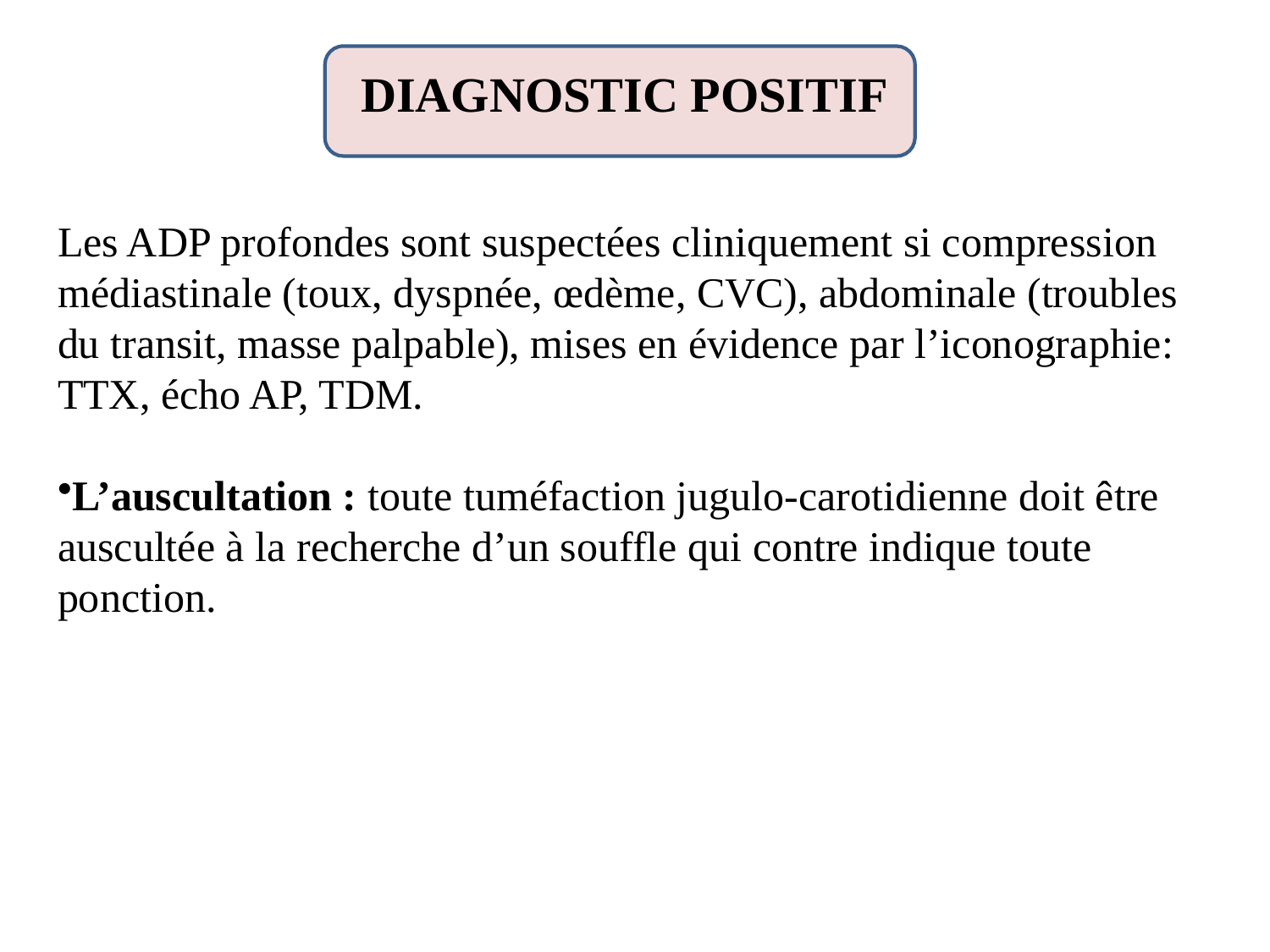

DIAGNOSTIC POSITIF
Les ADP profondes sont suspectées cliniquement si compression médiastinale (toux, dyspnée, œdème, CVC), abdominale (troubles du transit, masse palpable), mises en évidence par l’iconographie: TTX, écho AP, TDM.

L’auscultation : toute tuméfaction jugulo-carotidienne doit être auscultée à la recherche d’un souffle qui contre indique toute ponction.